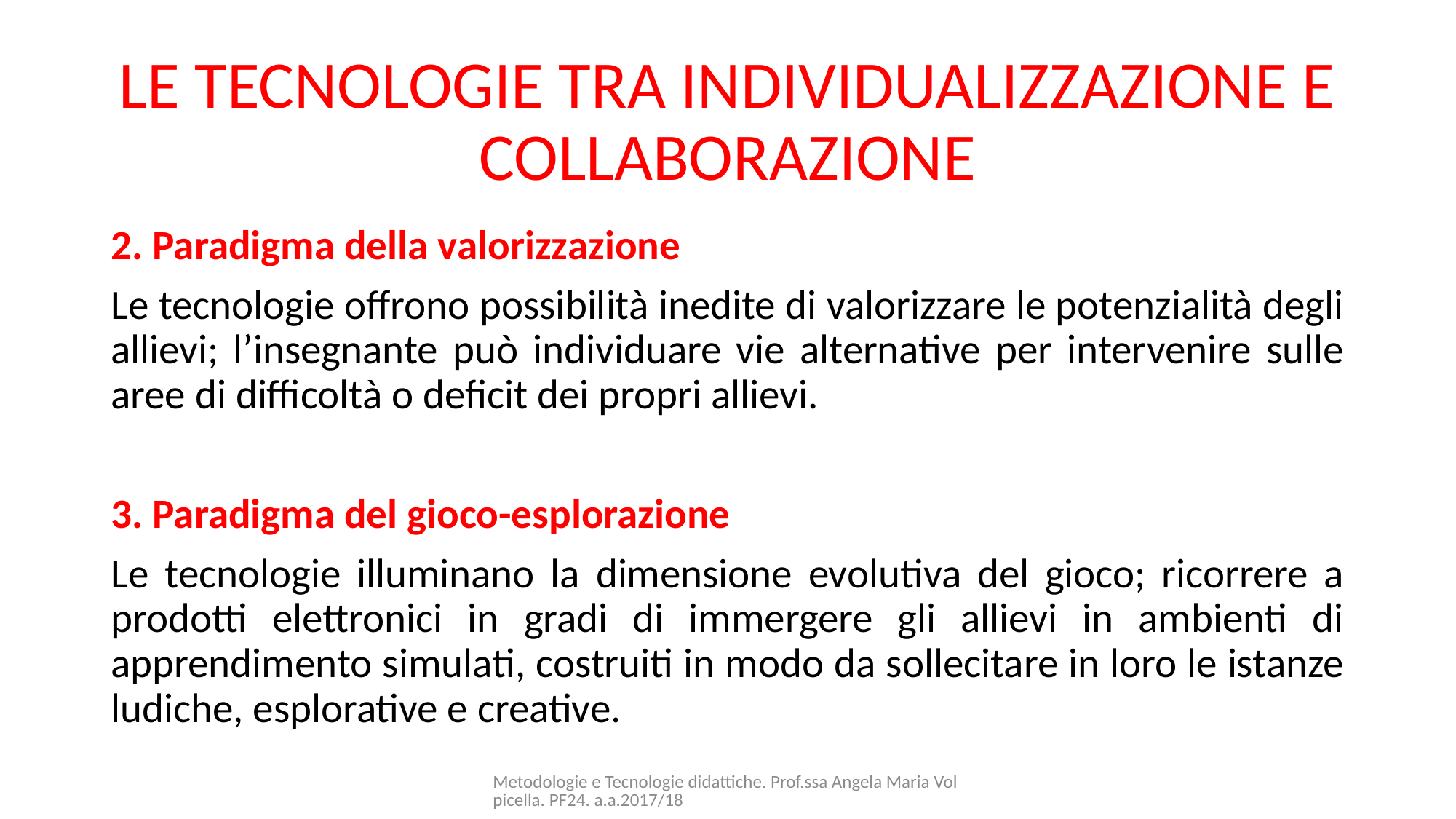

# LE TECNOLOGIE TRA INDIVIDUALIZZAZIONE E COLLABORAZIONE
2. Paradigma della valorizzazione
Le tecnologie offrono possibilità inedite di valorizzare le potenzialità degli allievi; l’insegnante può individuare vie alternative per intervenire sulle aree di difficoltà o deficit dei propri allievi.

3. Paradigma del gioco-esplorazione
Le tecnologie illuminano la dimensione evolutiva del gioco; ricorrere a prodotti elettronici in gradi di immergere gli allievi in ambienti di apprendimento simulati, costruiti in modo da sollecitare in loro le istanze ludiche, esplorative e creative.
Metodologie e Tecnologie didattiche. Prof.ssa Angela Maria Volpicella. PF24. a.a.2017/18